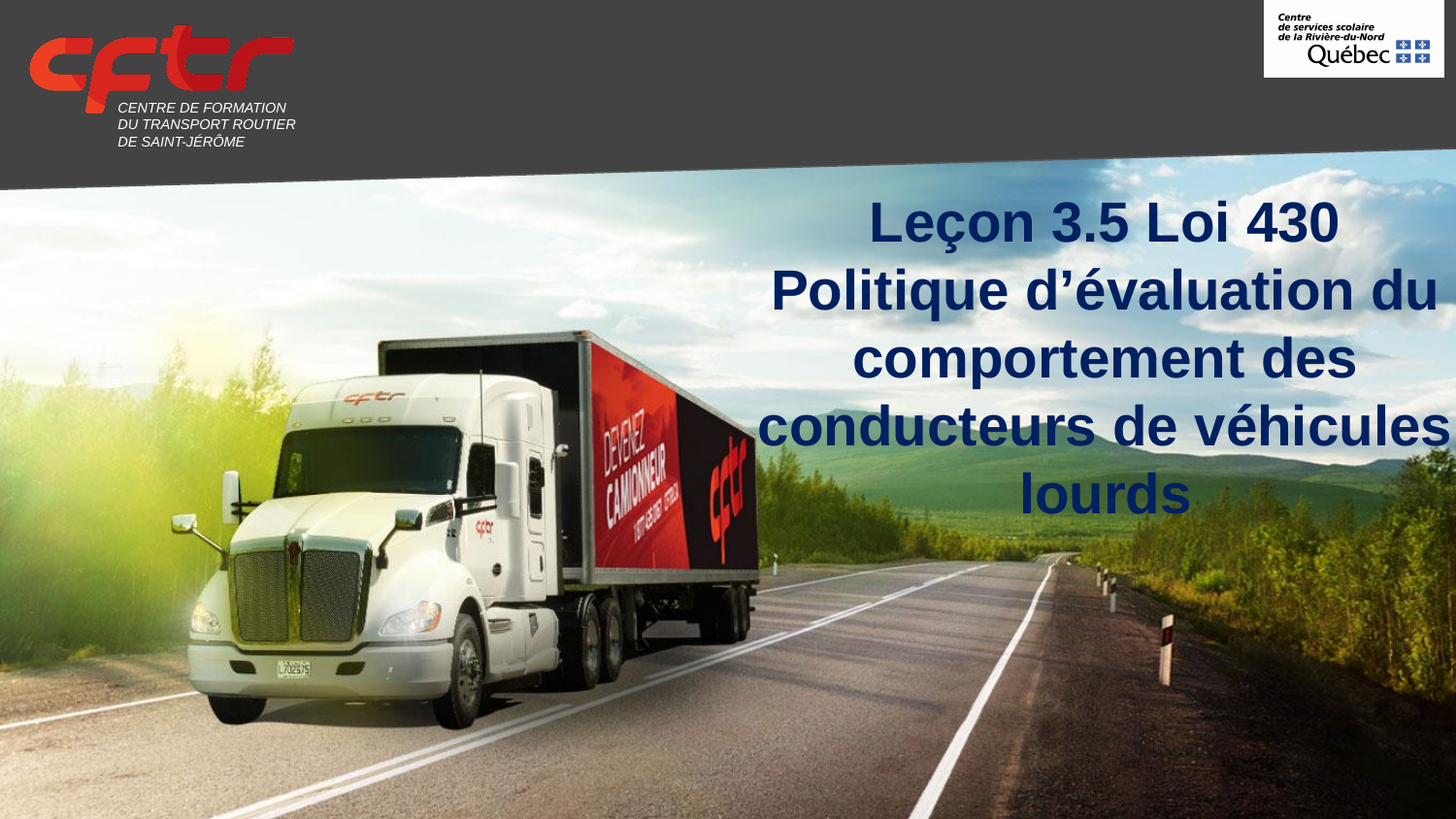

# Leçon 3.5 Loi 430
Politique d’évaluation du comportement des conducteurs de véhicules lourds